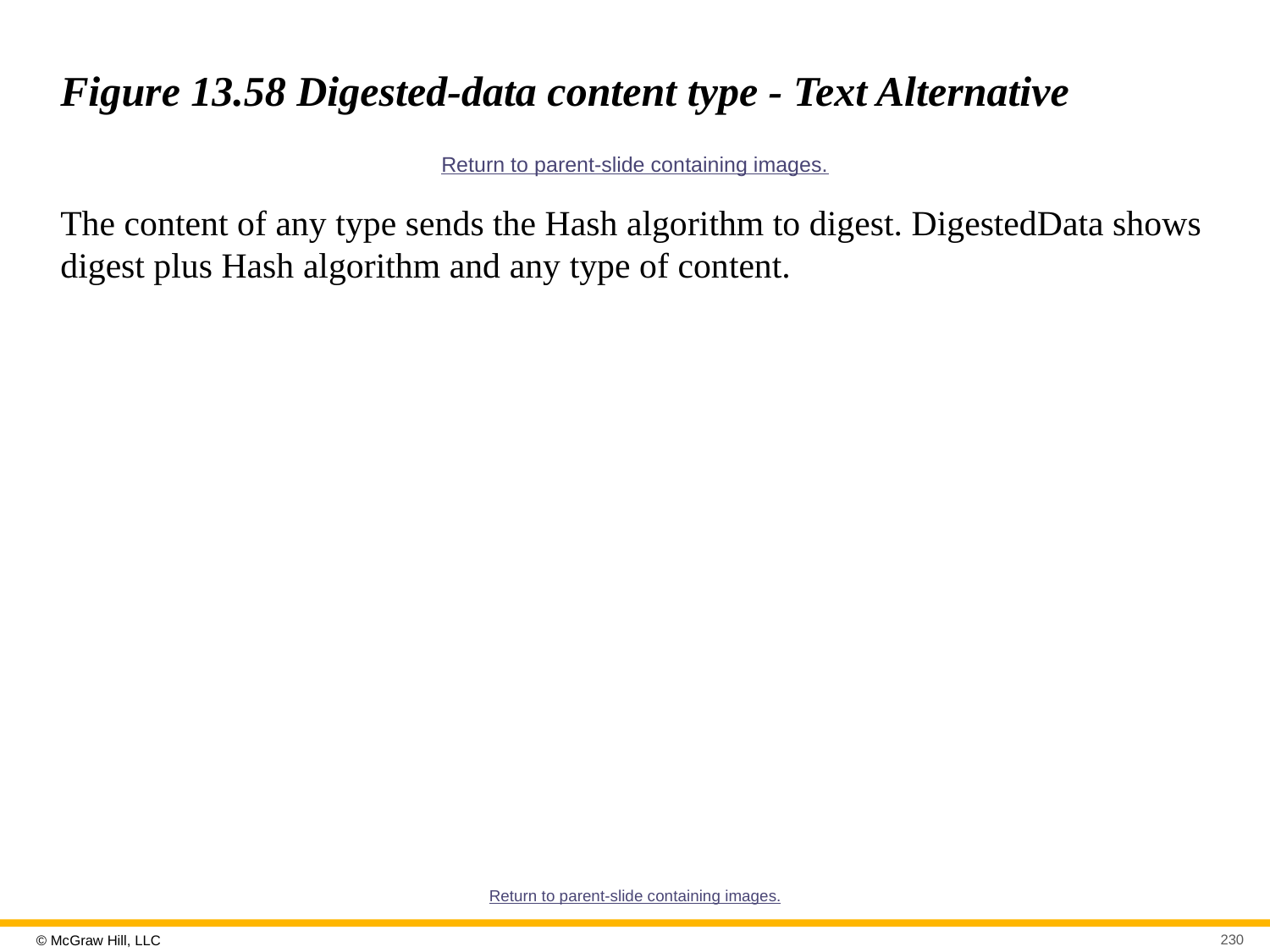

# Figure 13.58 Digested-data content type - Text Alternative
Return to parent-slide containing images.
The content of any type sends the Hash algorithm to digest. DigestedData shows digest plus Hash algorithm and any type of content.
Return to parent-slide containing images.
230